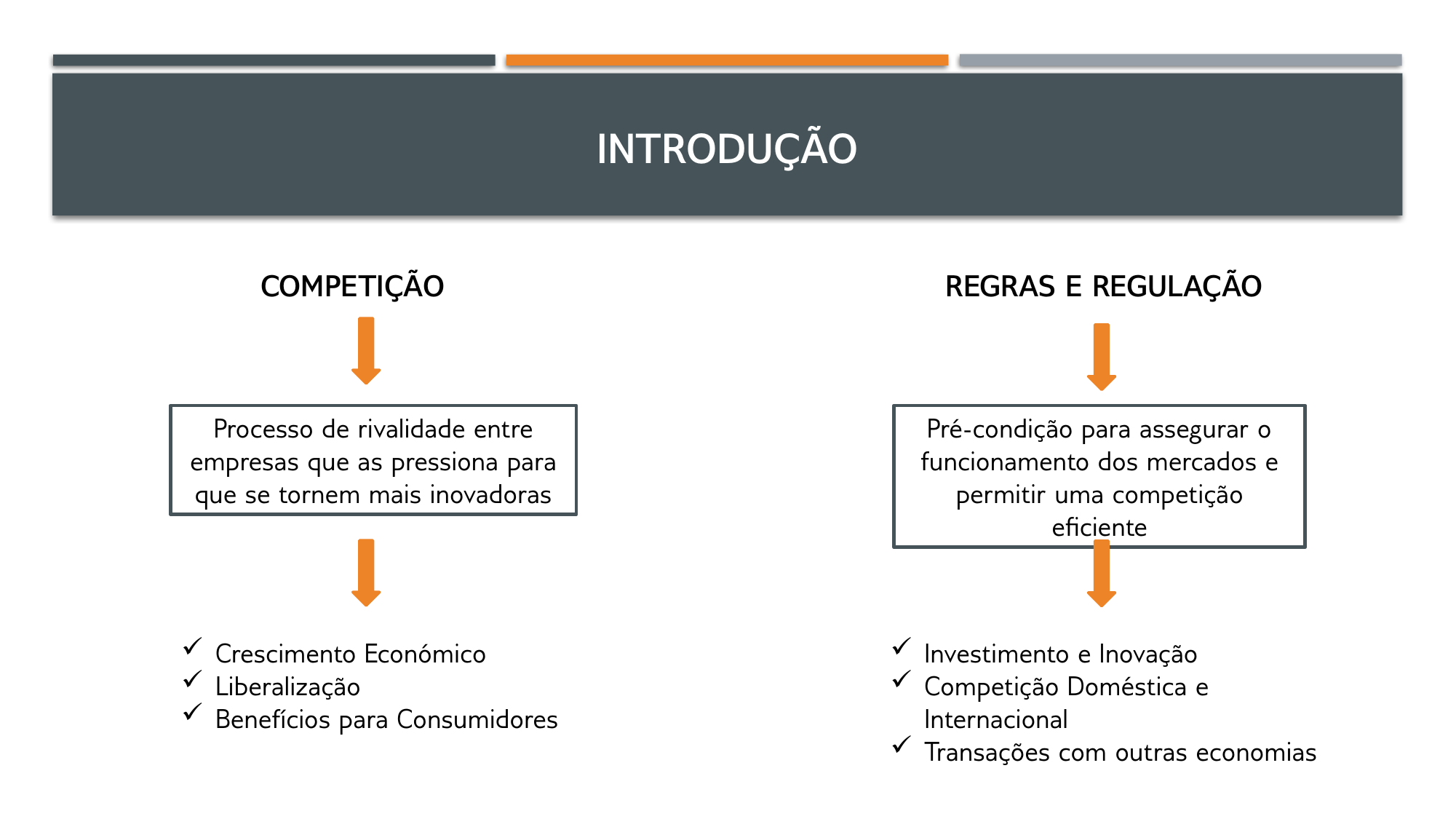

# INTRODUÇÃO
COMPETIÇÃO
REGRAS E REGULAÇÃO

Processo de rivalidade entre empresas que as pressiona para que se tornem mais inovadoras
Pré-condição para assegurar o funcionamento dos mercados e permitir uma competição eficiente

Crescimento Económico
Liberalização
Benefícios para Consumidores
Investimento e Inovação
Competição Doméstica e Internacional
Transações com outras economias